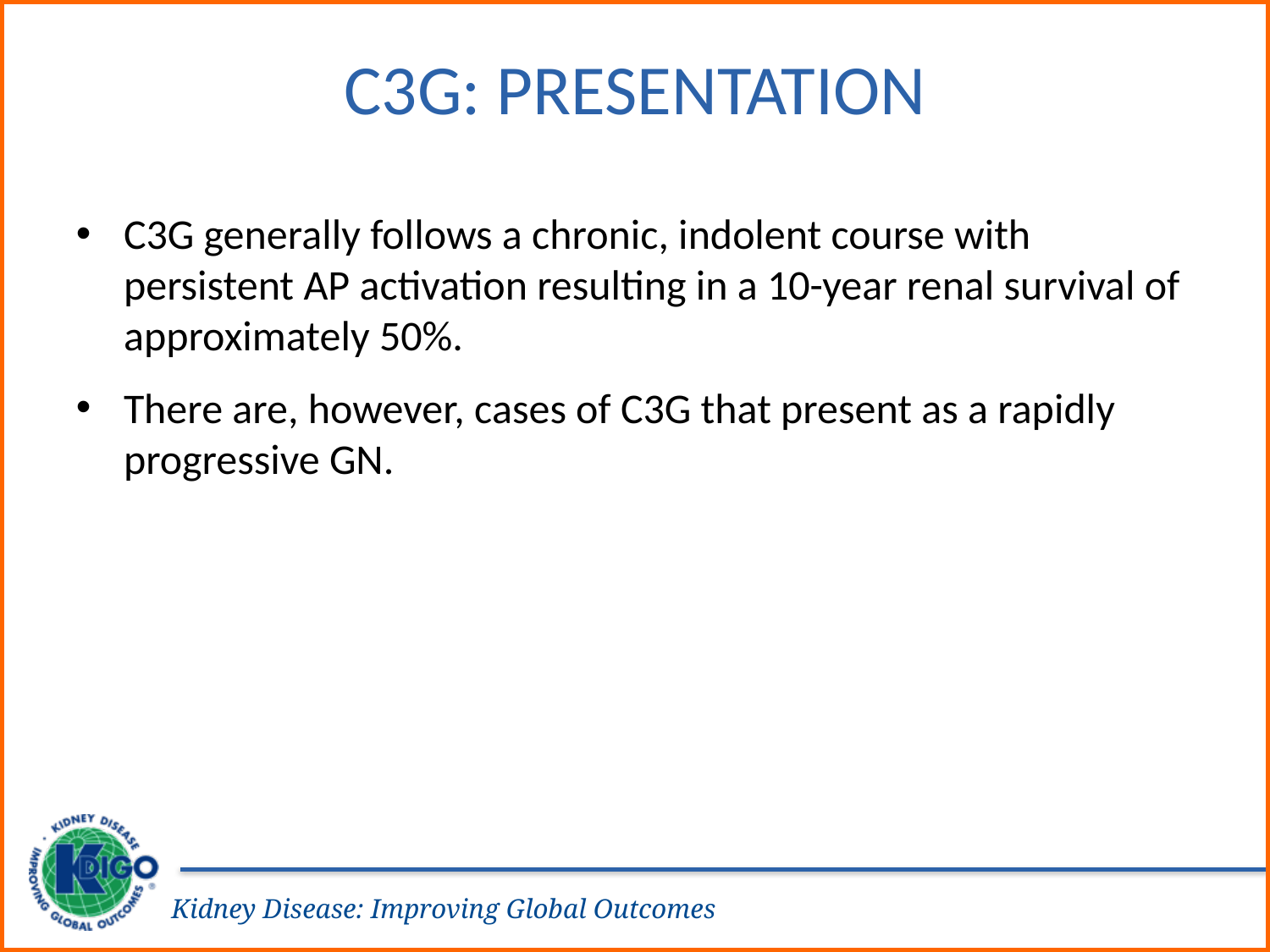

# C3G: Presentation
C3G generally follows a chronic, indolent course with persistent AP activation resulting in a 10-year renal survival of approximately 50%.
There are, however, cases of C3G that present as a rapidly progressive GN.